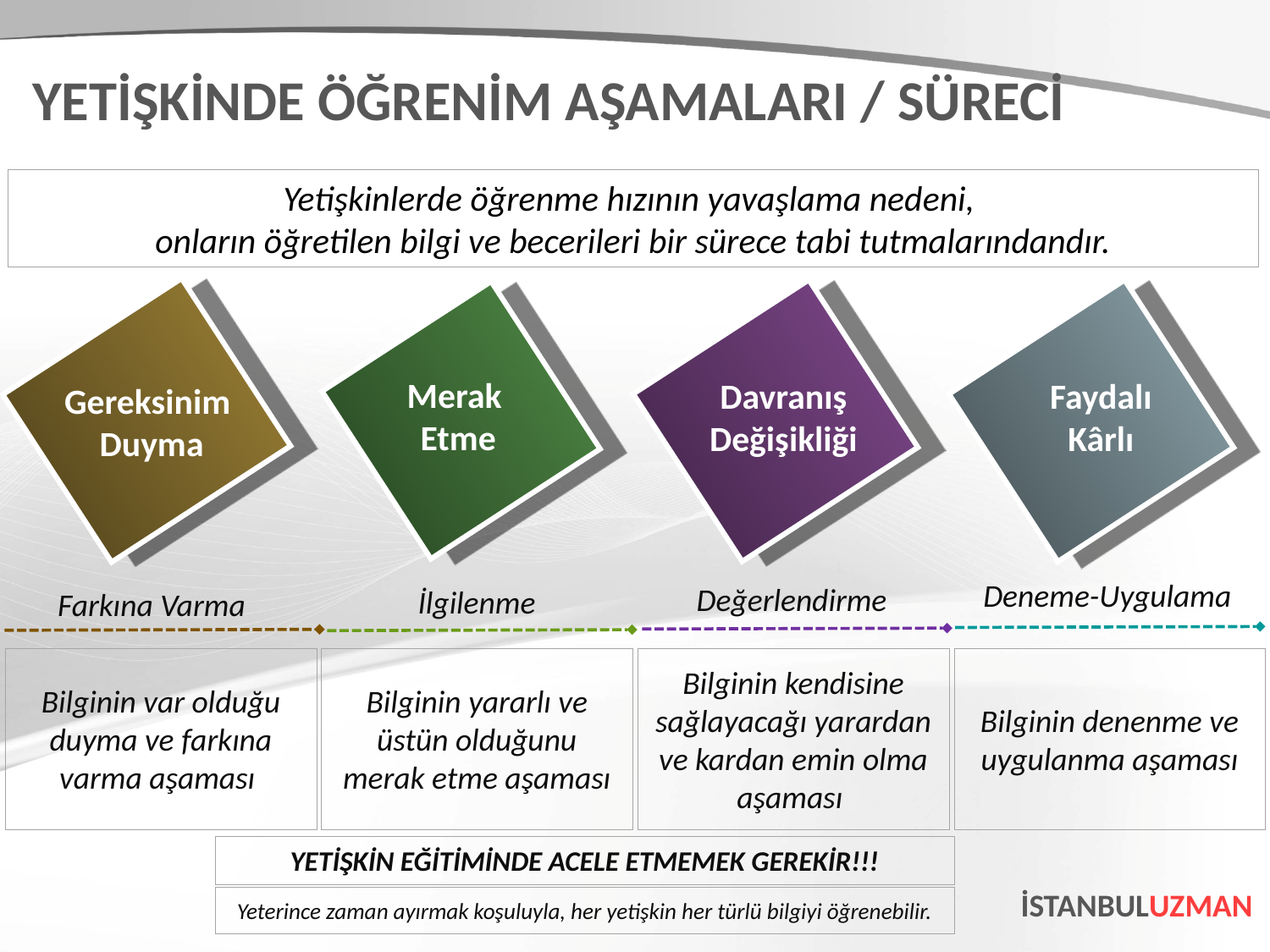

YETİŞKİNDE ÖĞRENİM AŞAMALARI / SÜRECİ
Yetişkinlerde öğrenme hızının yavaşlama nedeni,
onların öğretilen bilgi ve becerileri bir sürece tabi tutmalarındandır.

Gereksinim
Duyma
Gereksinim
Duyma
Merak
Etme
İlgilenme

Gereksinim
Duyma
Farkına Varma

Gereksinim
Duyma
Davranış
Değişikliği
Değerlendirme

Gereksinim
Duyma
Faydalı
Kârlı
Deneme-Uygulama
Bilginin var olduğu duyma ve farkına varma aşaması
Bilginin yararlı ve üstün olduğunu merak etme aşaması
Bilginin kendisine sağlayacağı yarardan ve kardan emin olma aşaması
Bilginin denenme ve uygulanma aşaması
YETİŞKİN EĞİTİMİNDE ACELE ETMEMEK GEREKİR!!!
İSTANBULUZMAN

Yeterince zaman ayırmak koşuluyla, her yetişkin her türlü bilgiyi öğrenebilir.